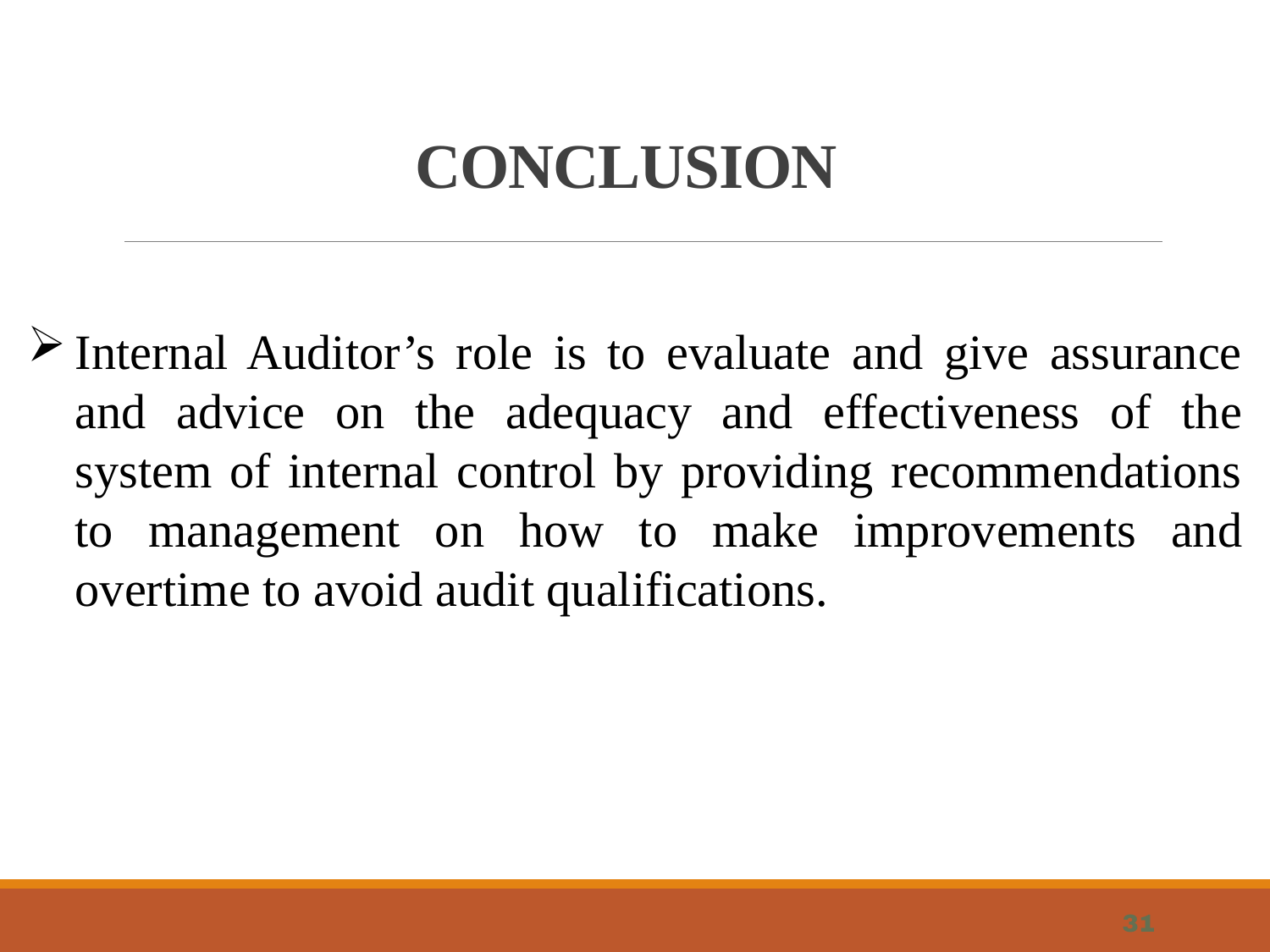

# CONCLUSION

Internal Auditor’s role is to evaluate and give assurance and advice on the adequacy and effectiveness of the system of internal control by providing recommendations to management on how to make improvements and overtime to avoid audit qualifications.

31